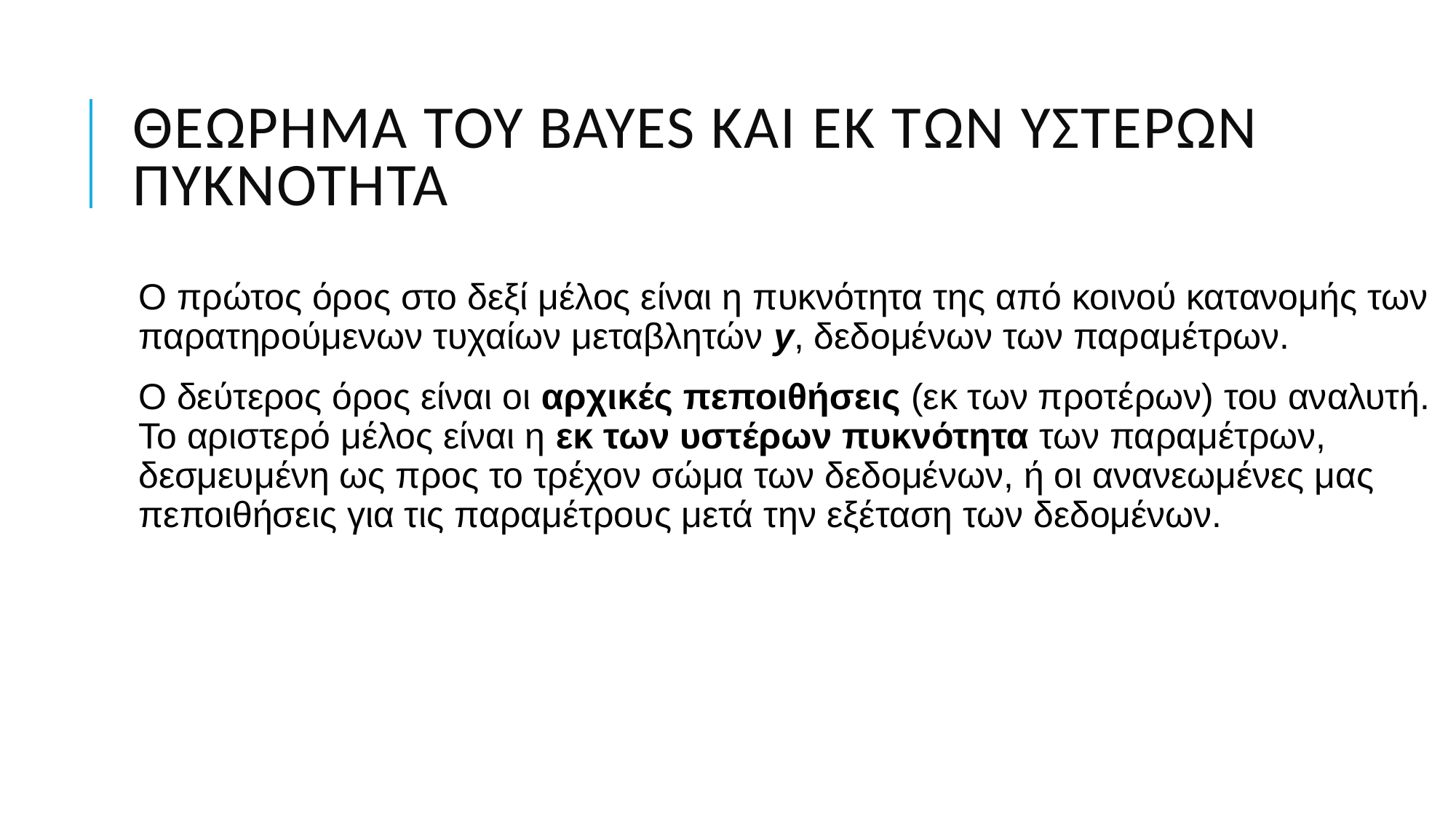

# Θεώρημα του Bayes και εκ των υστέρων πυκνότητα
Ο πρώτος όρος στο δεξί μέλος είναι η πυκνότητα της από κοινού κατανομής των παρατηρούμενων τυχαίων μεταβλητών y, δεδομένων των παραμέτρων.
Ο δεύτερος όρος είναι οι αρχικές πεποιθήσεις (εκ των προτέρων) του αναλυτή. Το αριστερό μέλος είναι η εκ των υστέρων πυκνότητα των παραμέτρων, δεσμευμένη ως προς το τρέχον σώμα των δεδομένων, ή οι ανανεωμένες μας πεποιθήσεις για τις παραμέτρους μετά την εξέταση των δεδομένων.